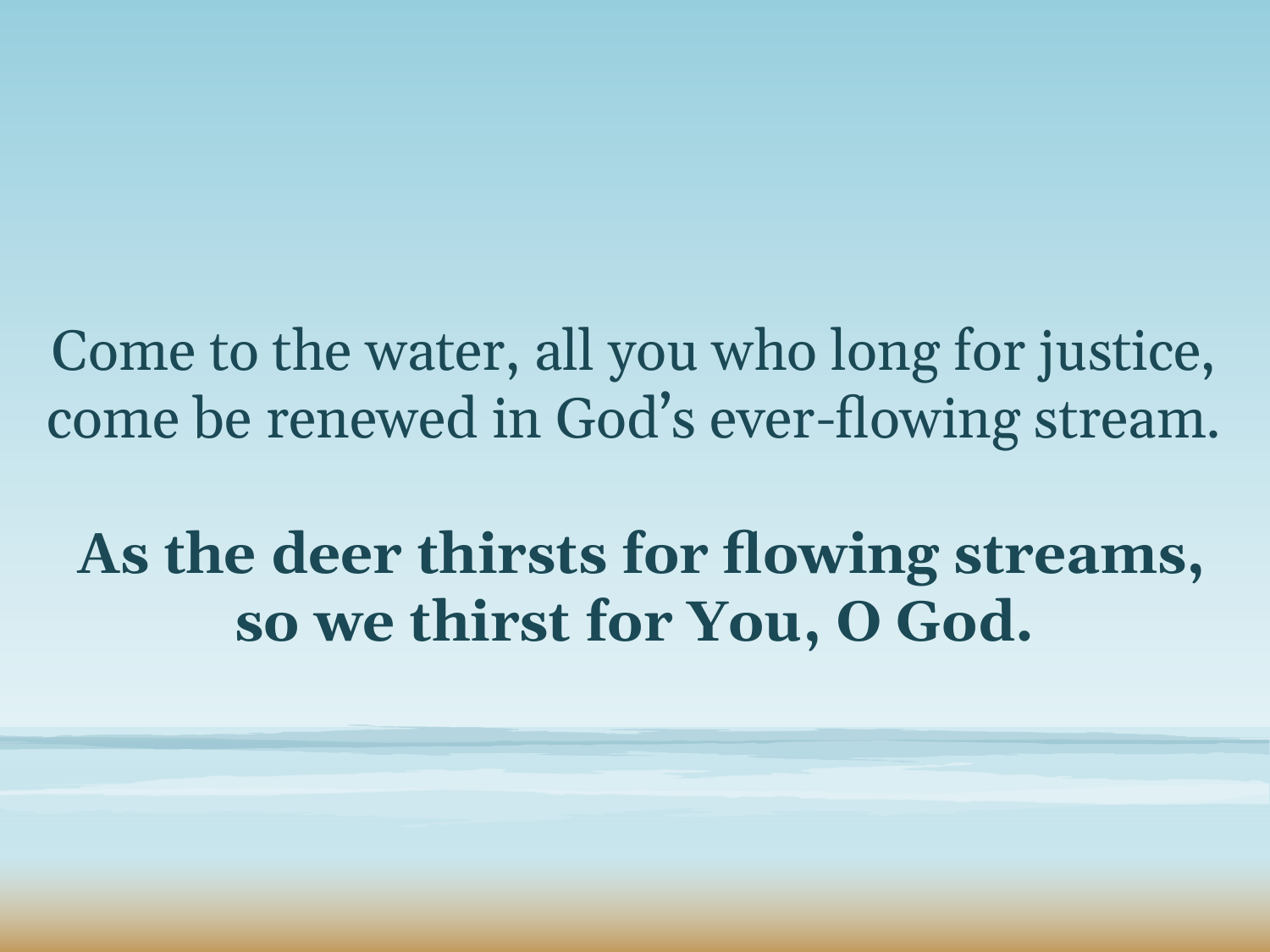

# Come to the water, all you who long for justice, come be renewed in God’s ever-flowing stream. As the deer thirsts for flowing streams, so we thirst for You, O God.